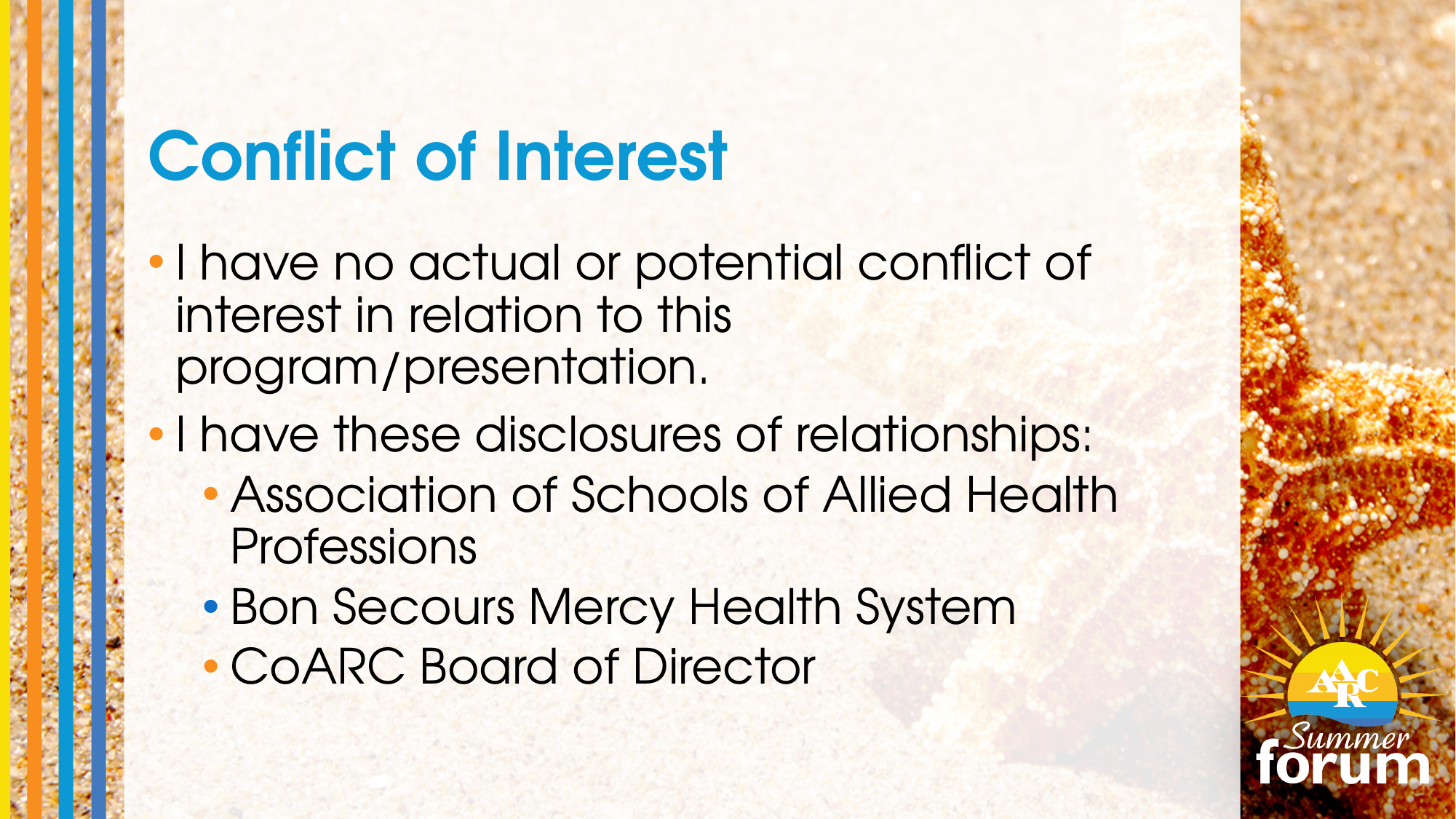

# Conflict of Interest
I have no actual or potential conflict of interest in relation to this program/presentation.
I have these disclosures of relationships:
Association of Schools of Allied Health Professions
Bon Secours Mercy Health System
CoARC Board of Director